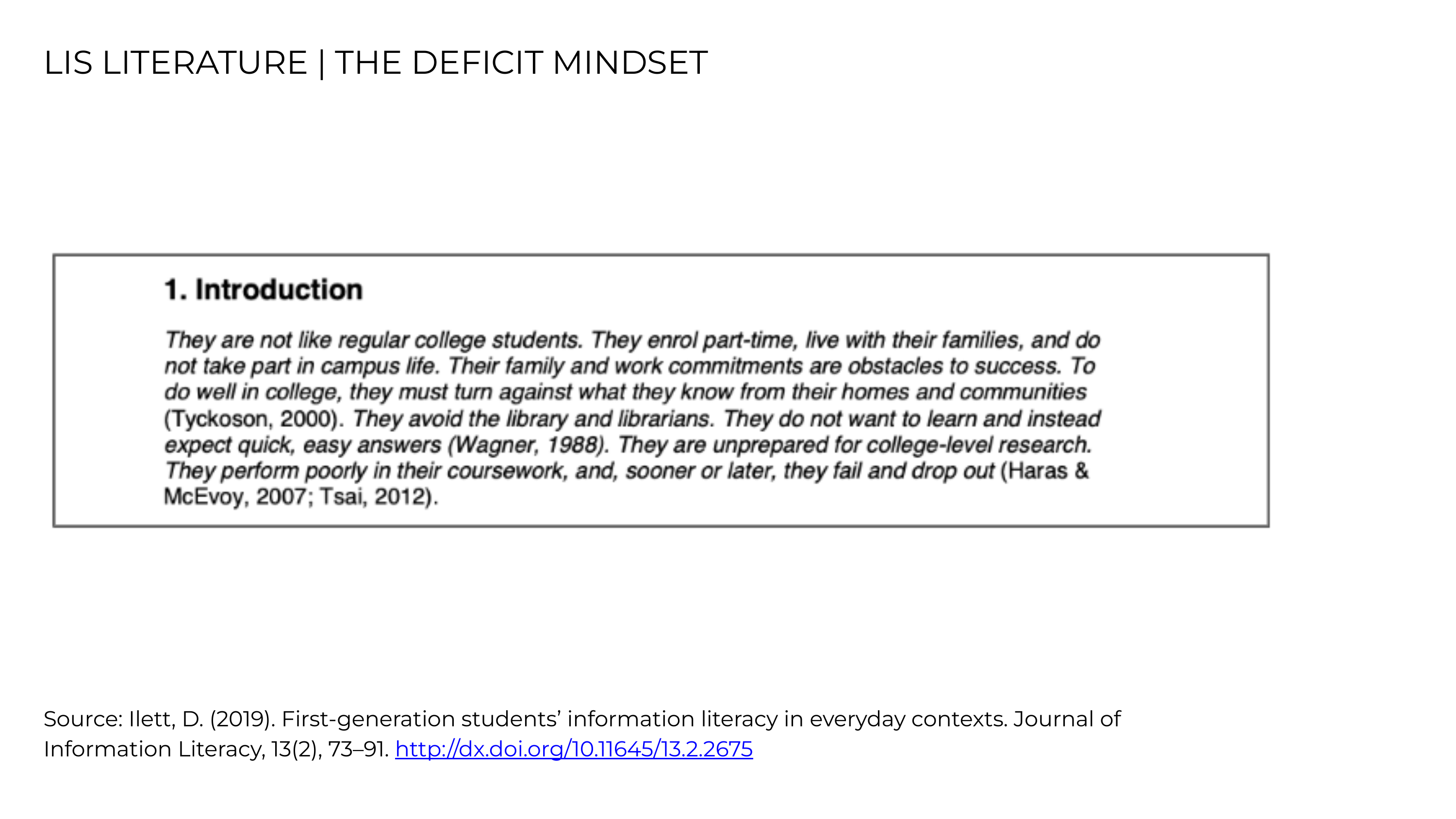

LIS LITERATURE | THE DEFICIT MINDSET

Source: Ilett, D. (2019). First-generation students’ information literacy in everyday contexts. Journal of Information Literacy, 13(2), 73–91. http://dx.doi.org/10.11645/13.2.2675